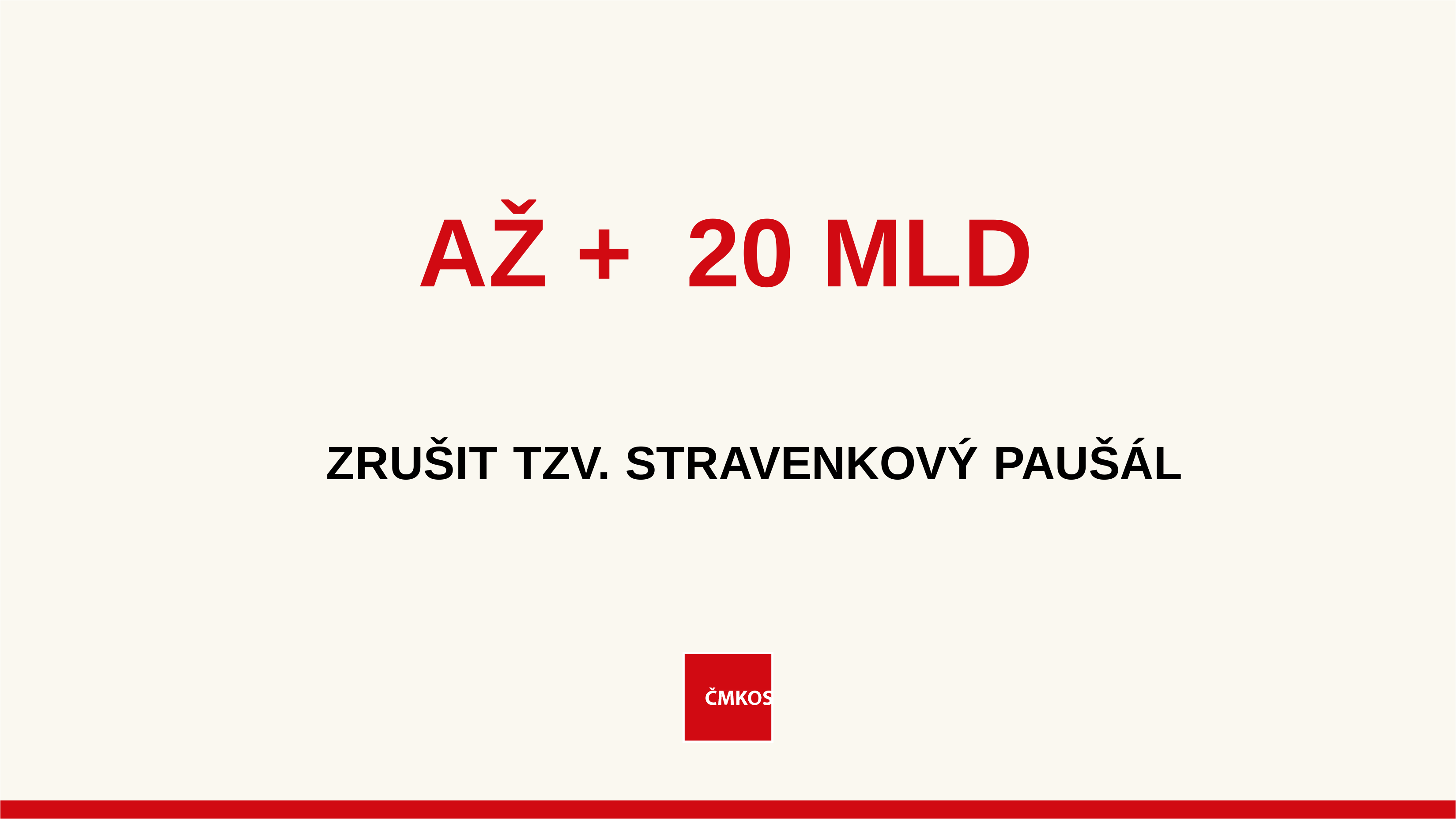

# AŽ +  20 MLD
ZRUŠIT TZV. STRAVENKOVÝ PAUŠÁL